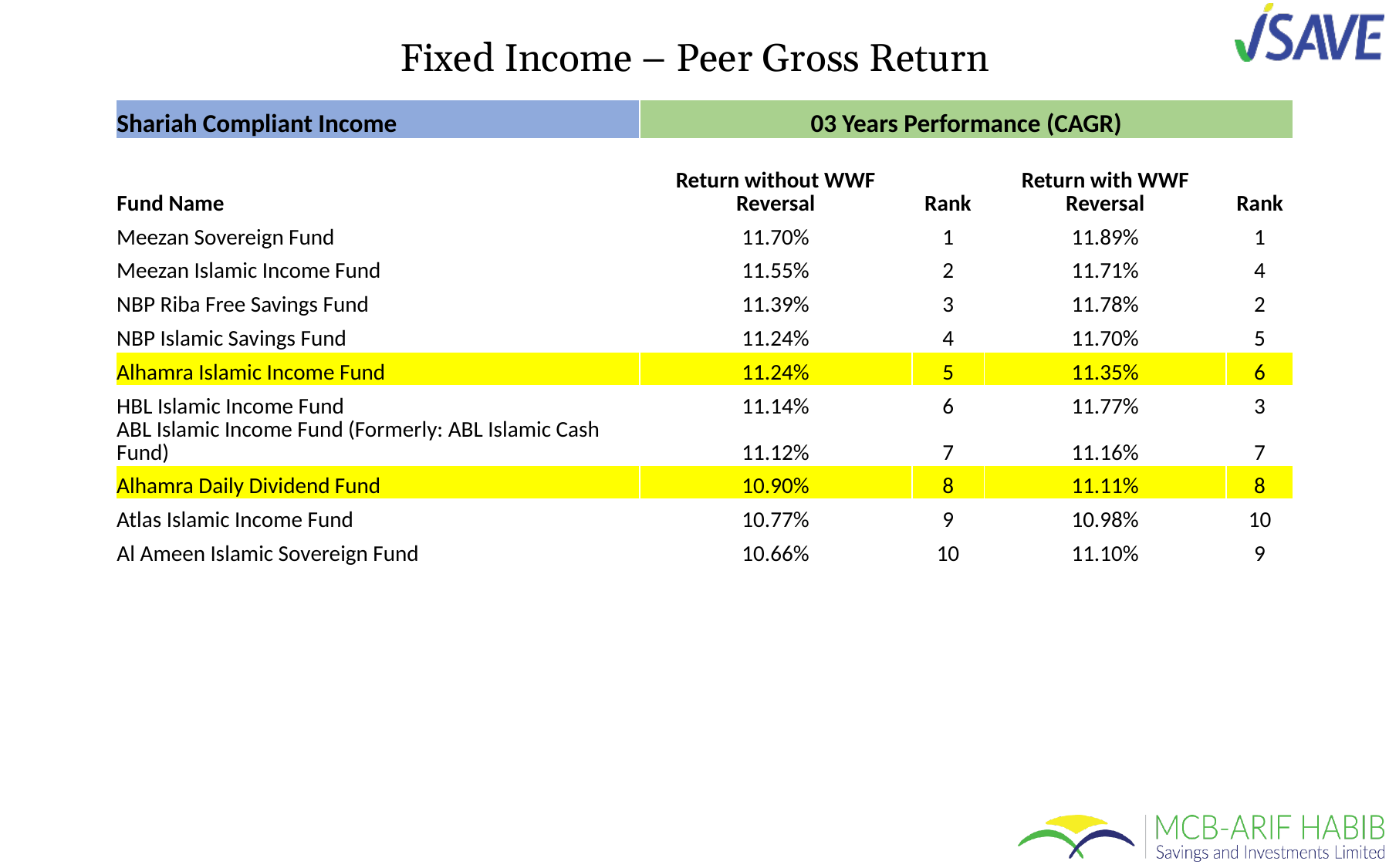

Fixed Income – Peer Gross Return
| Shariah Compliant Income | 03 Years Performance (CAGR) |  |  |  |
| --- | --- | --- | --- | --- |
| Fund Name | Return without WWF Reversal | Rank | Return with WWF Reversal | Rank |
| Meezan Sovereign Fund | 11.70% | 1 | 11.89% | 1 |
| Meezan Islamic Income Fund | 11.55% | 2 | 11.71% | 4 |
| NBP Riba Free Savings Fund | 11.39% | 3 | 11.78% | 2 |
| NBP Islamic Savings Fund | 11.24% | 4 | 11.70% | 5 |
| Alhamra Islamic Income Fund | 11.24% | 5 | 11.35% | 6 |
| HBL Islamic Income Fund | 11.14% | 6 | 11.77% | 3 |
| ABL Islamic Income Fund (Formerly: ABL Islamic Cash Fund) | 11.12% | 7 | 11.16% | 7 |
| Alhamra Daily Dividend Fund | 10.90% | 8 | 11.11% | 8 |
| Atlas Islamic Income Fund | 10.77% | 9 | 10.98% | 10 |
| Al Ameen Islamic Sovereign Fund | 10.66% | 10 | 11.10% | 9 |